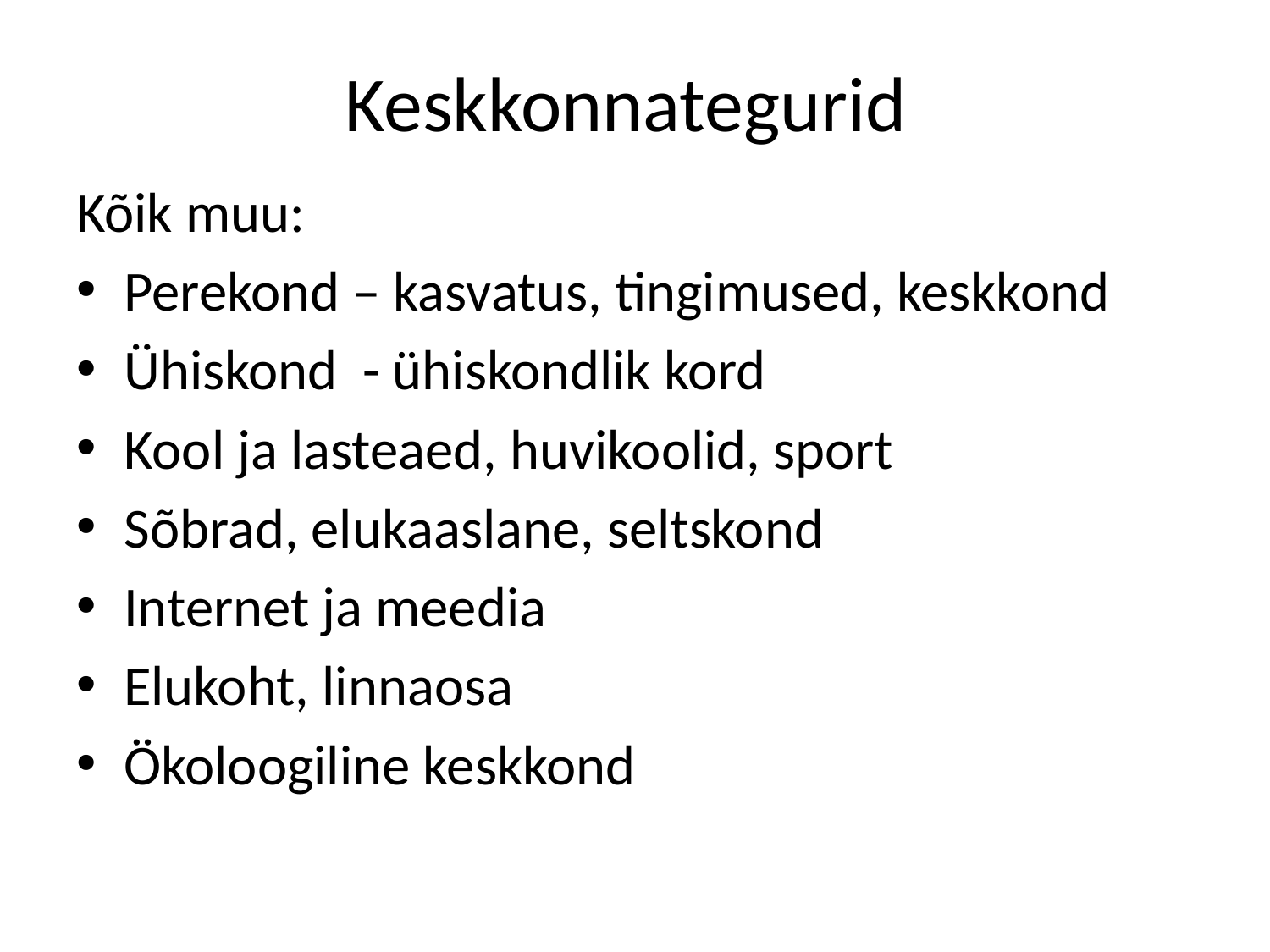

# Keskkonnategurid
Kõik muu:
Perekond – kasvatus, tingimused, keskkond
Ühiskond  - ühiskondlik kord
Kool ja lasteaed, huvikoolid, sport
Sõbrad, elukaaslane, seltskond
Internet ja meedia
Elukoht, linnaosa
Ökoloogiline keskkond